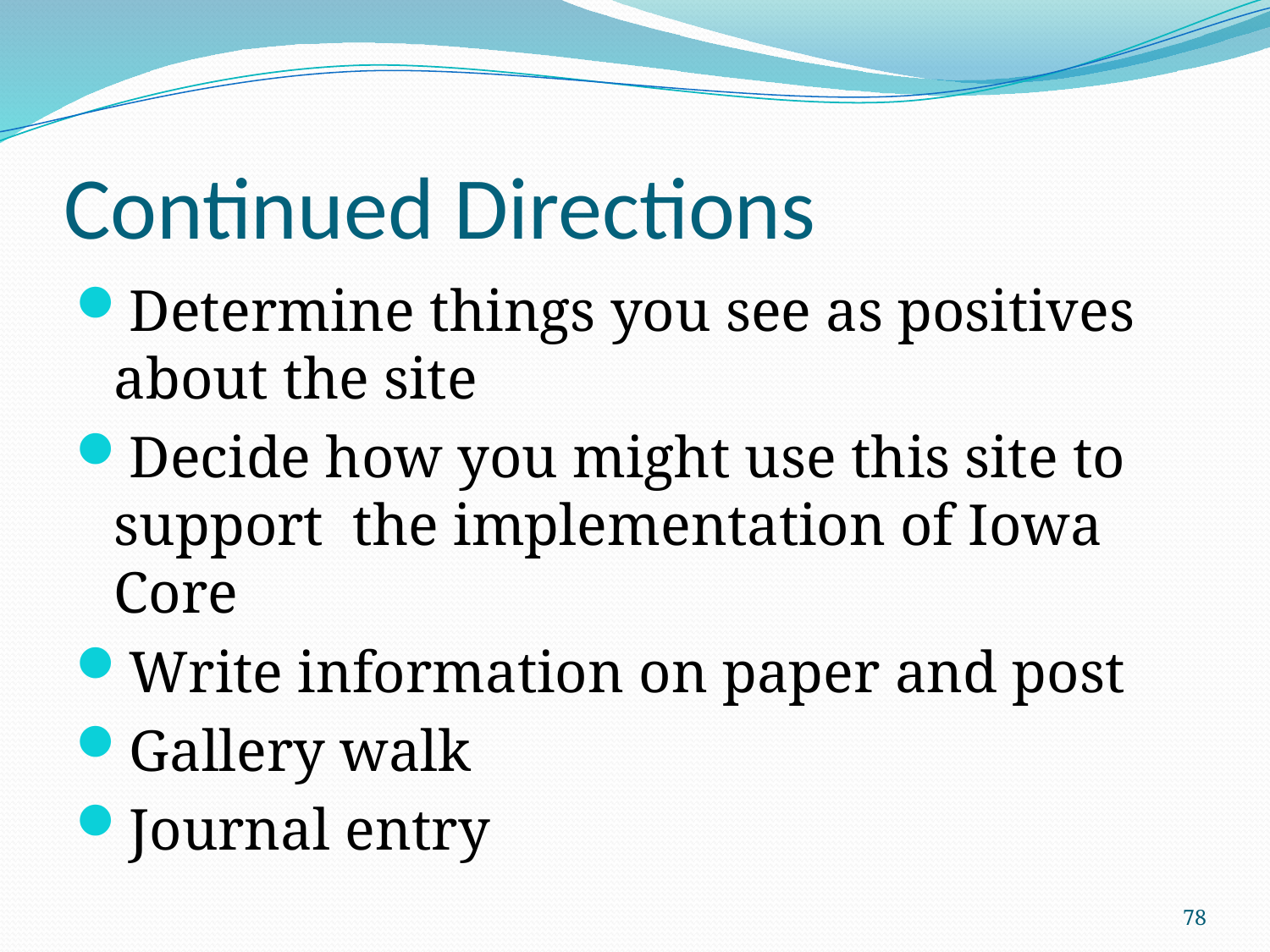

# Continued Directions
Determine things you see as positives about the site
Decide how you might use this site to support  the implementation of Iowa Core
Write information on paper and post
Gallery walk
Journal entry
78